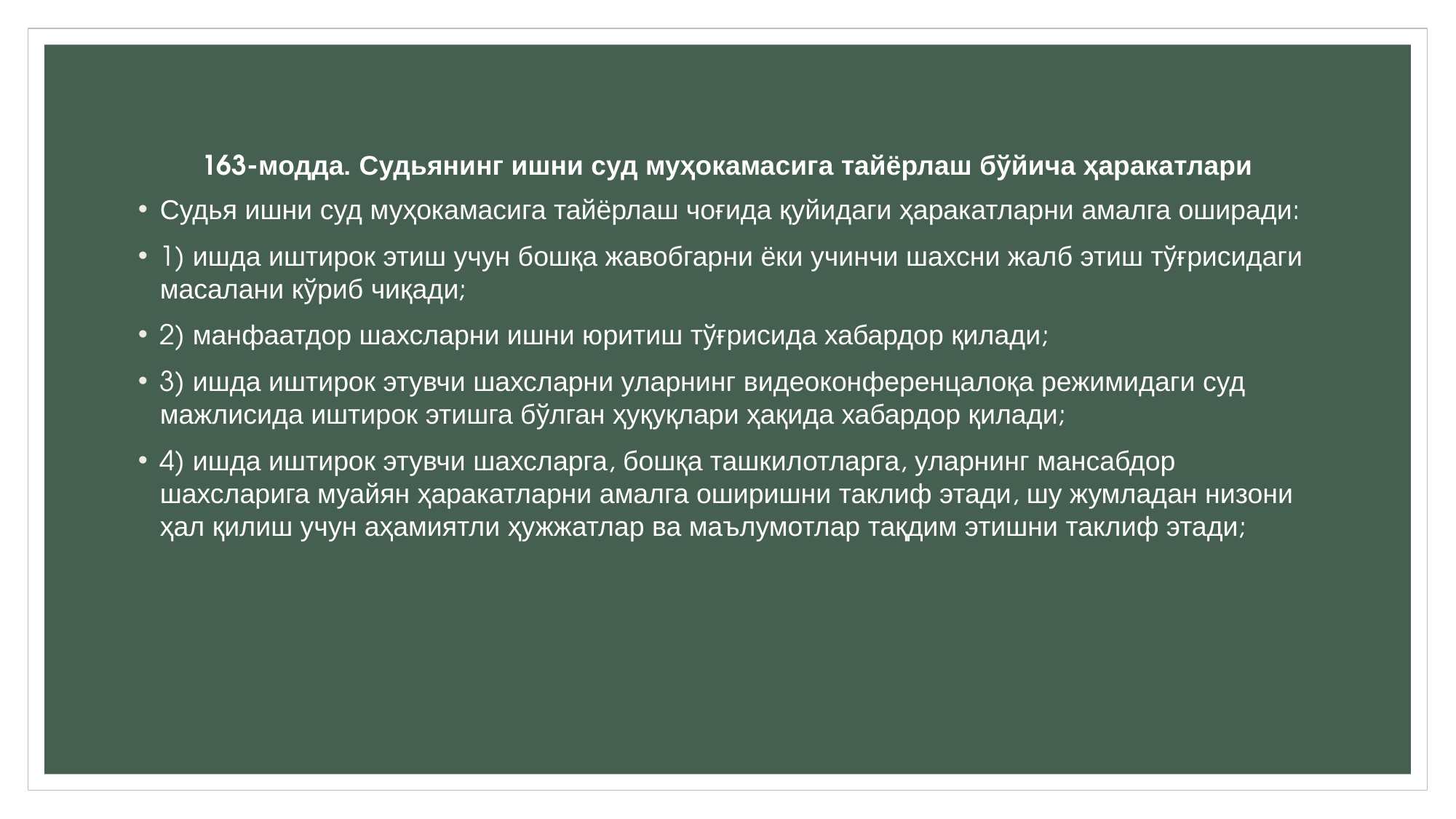

# 163-модда. Судьянинг ишни суд муҳокамасига тайёрлаш бўйича ҳаракатлари
Судья ишни суд муҳокамасига тайёрлаш чоғида қуйидаги ҳаракатларни амалга оширади:
1) ишда иштирок этиш учун бошқа жавобгарни ёки учинчи шахсни жалб этиш тўғрисидаги масалани кўриб чиқади;
2) манфаатдор шахсларни ишни юритиш тўғрисида хабардор қилади;
3) ишда иштирок этувчи шахсларни уларнинг видеоконференцалоқа режимидаги суд мажлисида иштирок этишга бўлган ҳуқуқлари ҳақида хабардор қилади;
4) ишда иштирок этувчи шахсларга, бошқа ташкилотларга, уларнинг мансабдор шахсларига муайян ҳаракатларни амалга оширишни таклиф этади, шу жумладан низони ҳал қилиш учун аҳамиятли ҳужжатлар ва маълумотлар тақдим этишни таклиф этади;